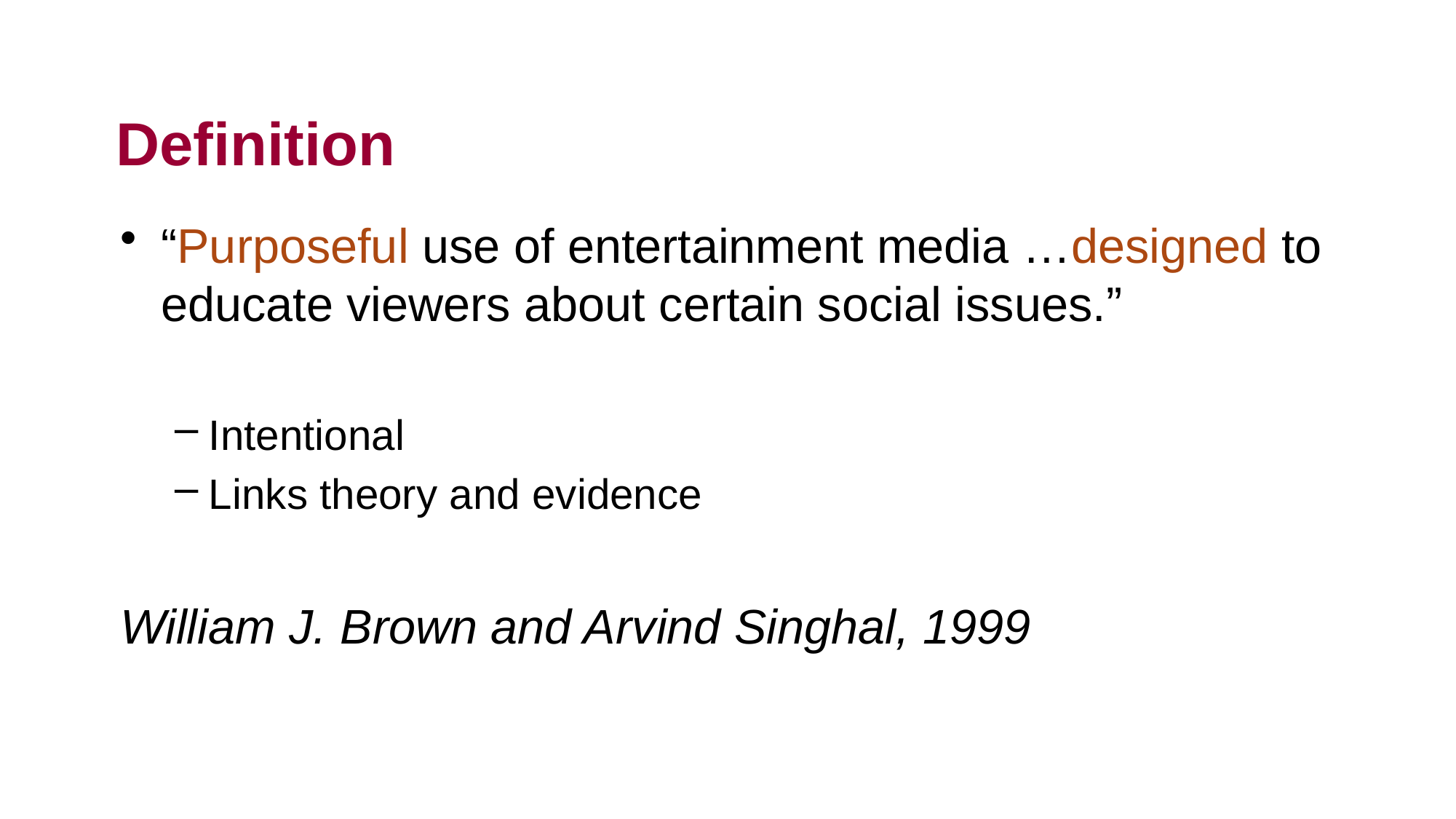

# Definition
“Purposeful use of entertainment media …designed to educate viewers about certain social issues.”

Intentional
Links theory and evidence

William J. Brown and Arvind Singhal, 1999